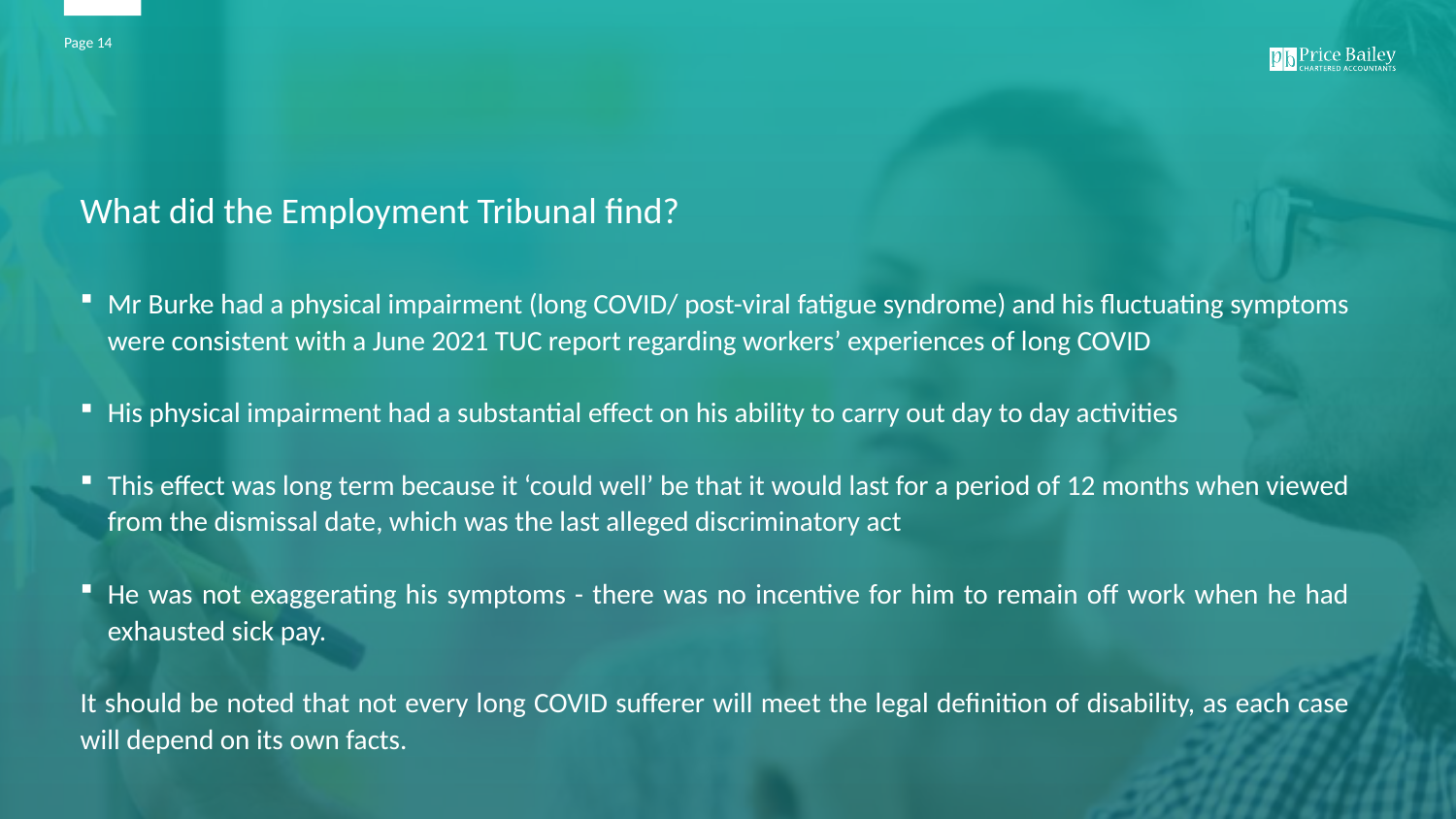

What did the Employment Tribunal find?

Mr Burke had a physical impairment (long COVID/ post-viral fatigue syndrome) and his fluctuating symptoms were consistent with a June 2021 TUC report regarding workers’ experiences of long COVID

His physical impairment had a substantial effect on his ability to carry out day to day activities

This effect was long term because it ‘could well’ be that it would last for a period of 12 months when viewed from the dismissal date, which was the last alleged discriminatory act

He was not exaggerating his symptoms - there was no incentive for him to remain off work when he had exhausted sick pay.

It should be noted that not every long COVID sufferer will meet the legal definition of disability, as each case will depend on its own facts.